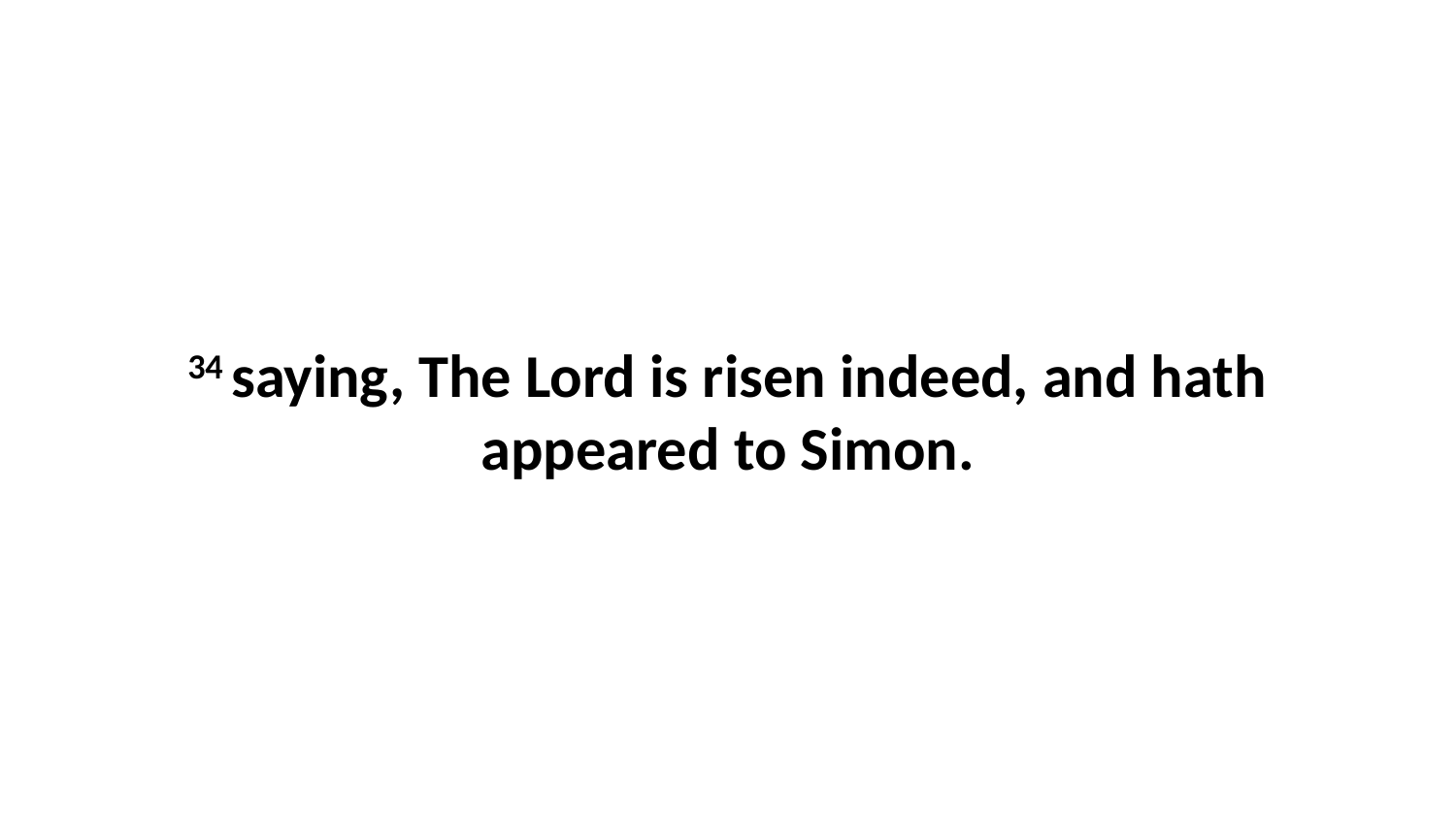

34 saying, The Lord is risen indeed, and hath appeared to Simon.